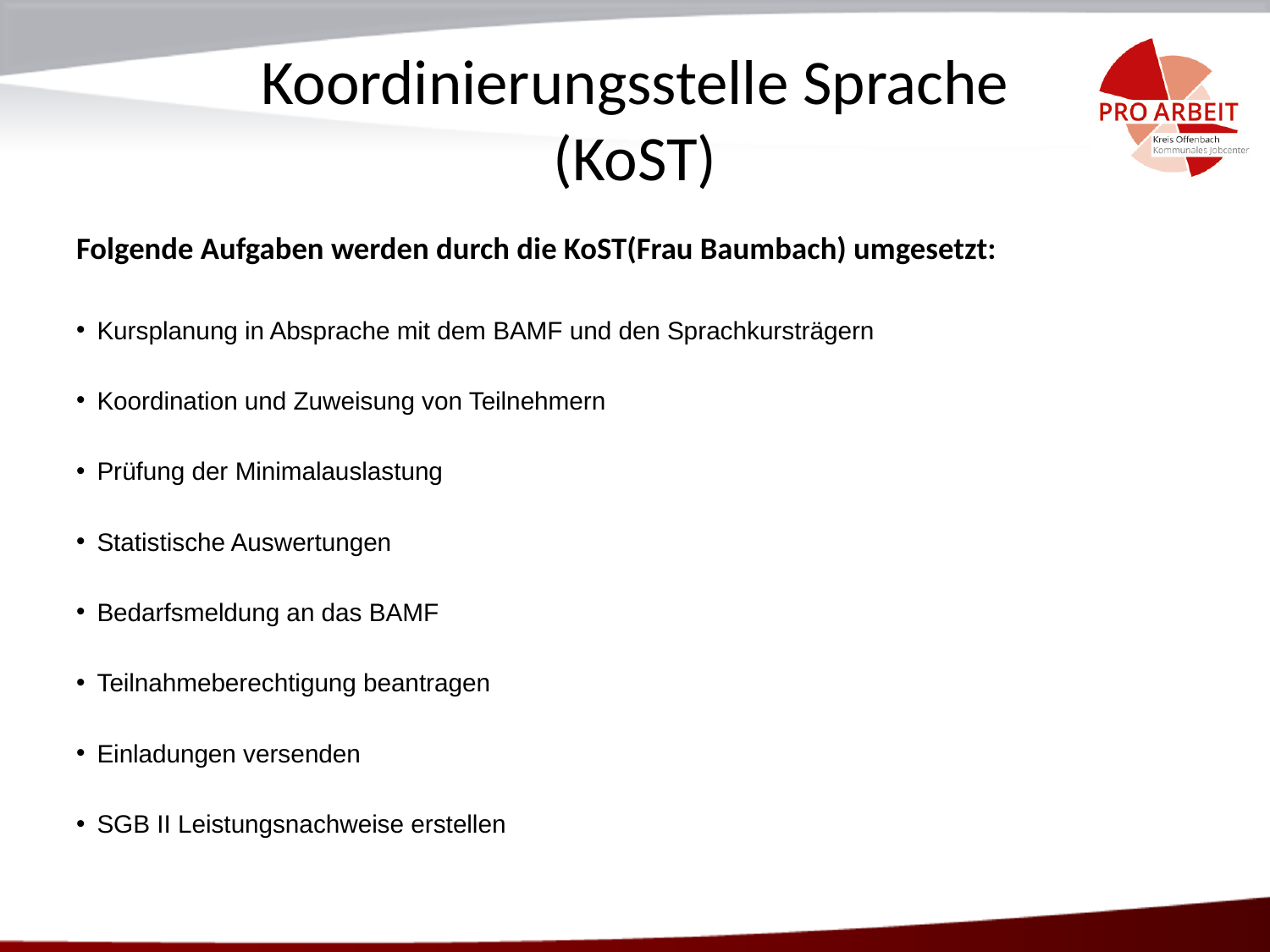

# Koordinierungsstelle Sprache (KoST)
Folgende Aufgaben werden durch die KoST(Frau Baumbach) umgesetzt:

Kursplanung in Absprache mit dem BAMF und den Sprachkursträgern

Koordination und Zuweisung von Teilnehmern

Prüfung der Minimalauslastung

Statistische Auswertungen

Bedarfsmeldung an das BAMF

Teilnahmeberechtigung beantragen

Einladungen versenden

SGB II Leistungsnachweise erstellen